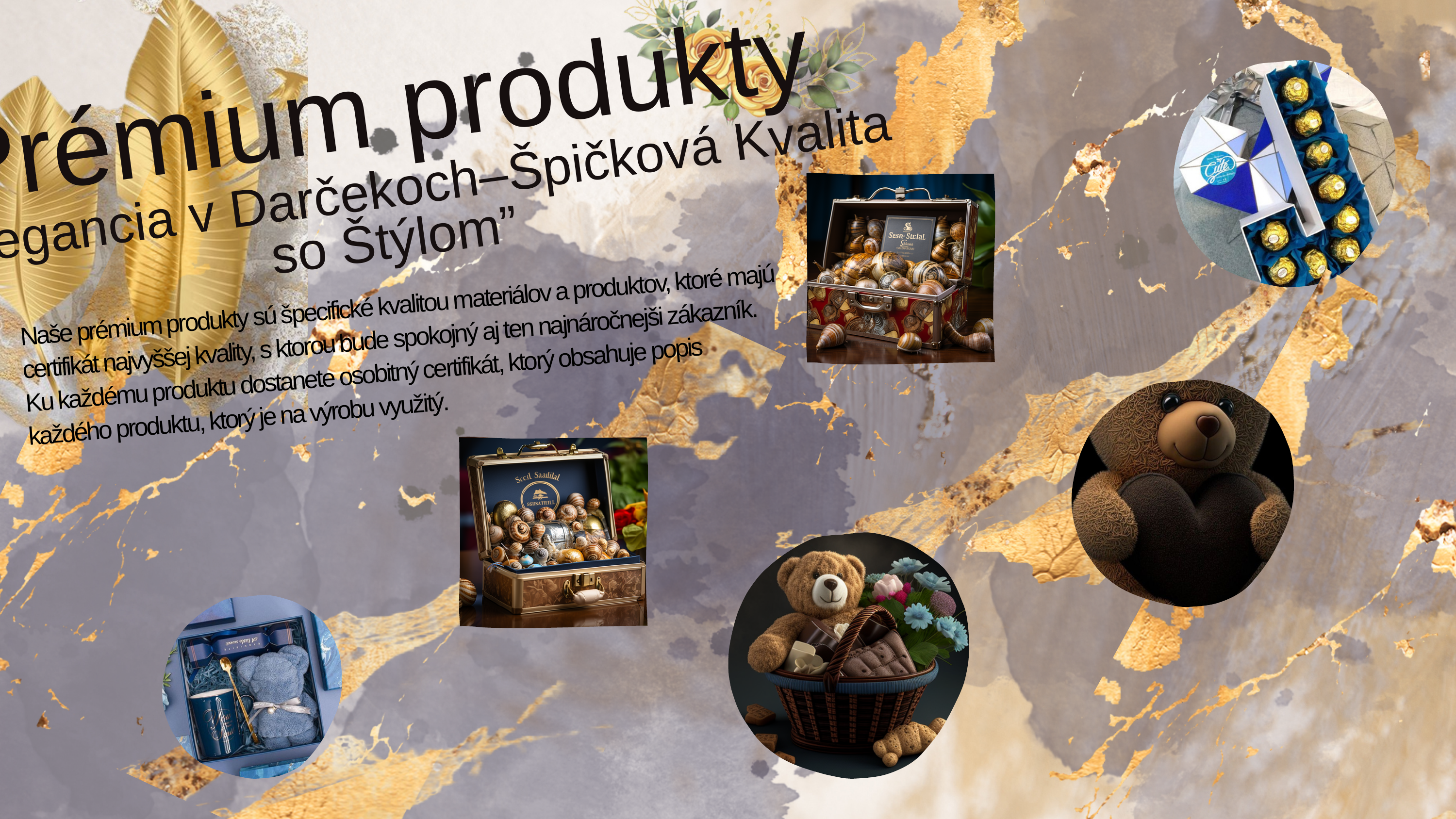

Prémium produkty
   „Elegancia v Darčekoch–Špičková Kvalita so Štýlom”

Naše prémium produkty sú špecifické kvalitou materiálov a produktov, ktoré majú certifikát najvyššej kvality, s ktorou bude spokojný aj ten najnáročnejši zákazník. Ku každému produktu dostanete osobitný certifikát, ktorý obsahuje popis každého produktu, ktorý je na výrobu využitý.